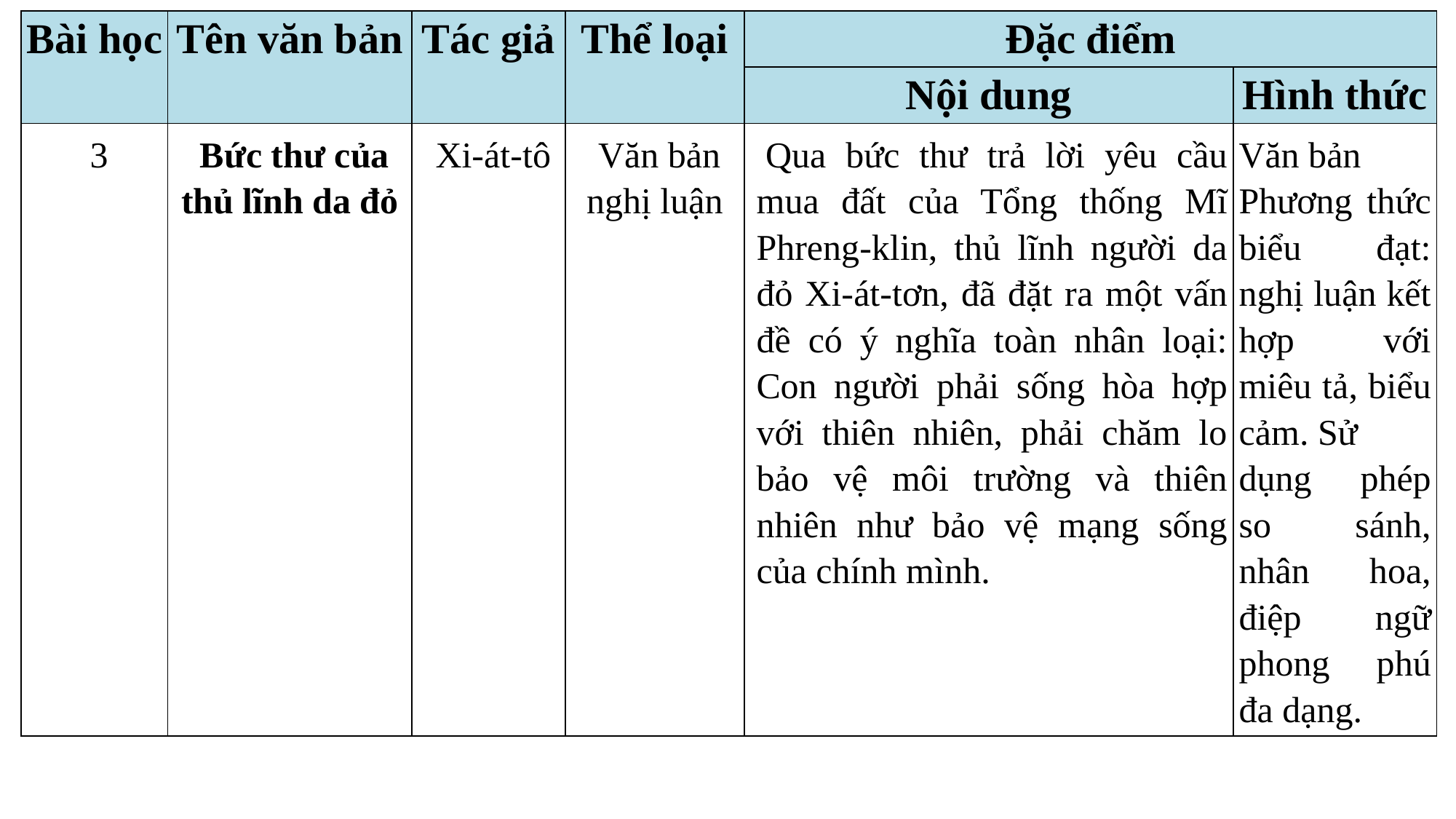

| Bài học | Tên văn bản | Tác giả | Thể loại | Đặc điểm |  |
| --- | --- | --- | --- | --- | --- |
|  |  |  |  | Nội dung | Hình thức |
| 3 | Bức thư của thủ lĩnh da đỏ | Xi-át-tô | Văn bản nghị luận | Qua bức thư trả lời yêu cầu mua đất của Tổng thống Mĩ Phreng-klin, thủ lĩnh người da đỏ Xi-át-tơn, đã đặt ra một vấn đề có ý nghĩa toàn nhân loại: Con người phải sống hòa hợp với thiên nhiên, phải chăm lo bảo vệ môi trường và thiên nhiên như bảo vệ mạng sống của chính mình. | Văn bản Phương thức biểu đạt: nghị luận kết hợp với miêu tả, biểu cảm. Sử dụng phép so sánh, nhân hoa, điệp ngữ phong phú đa dạng. |